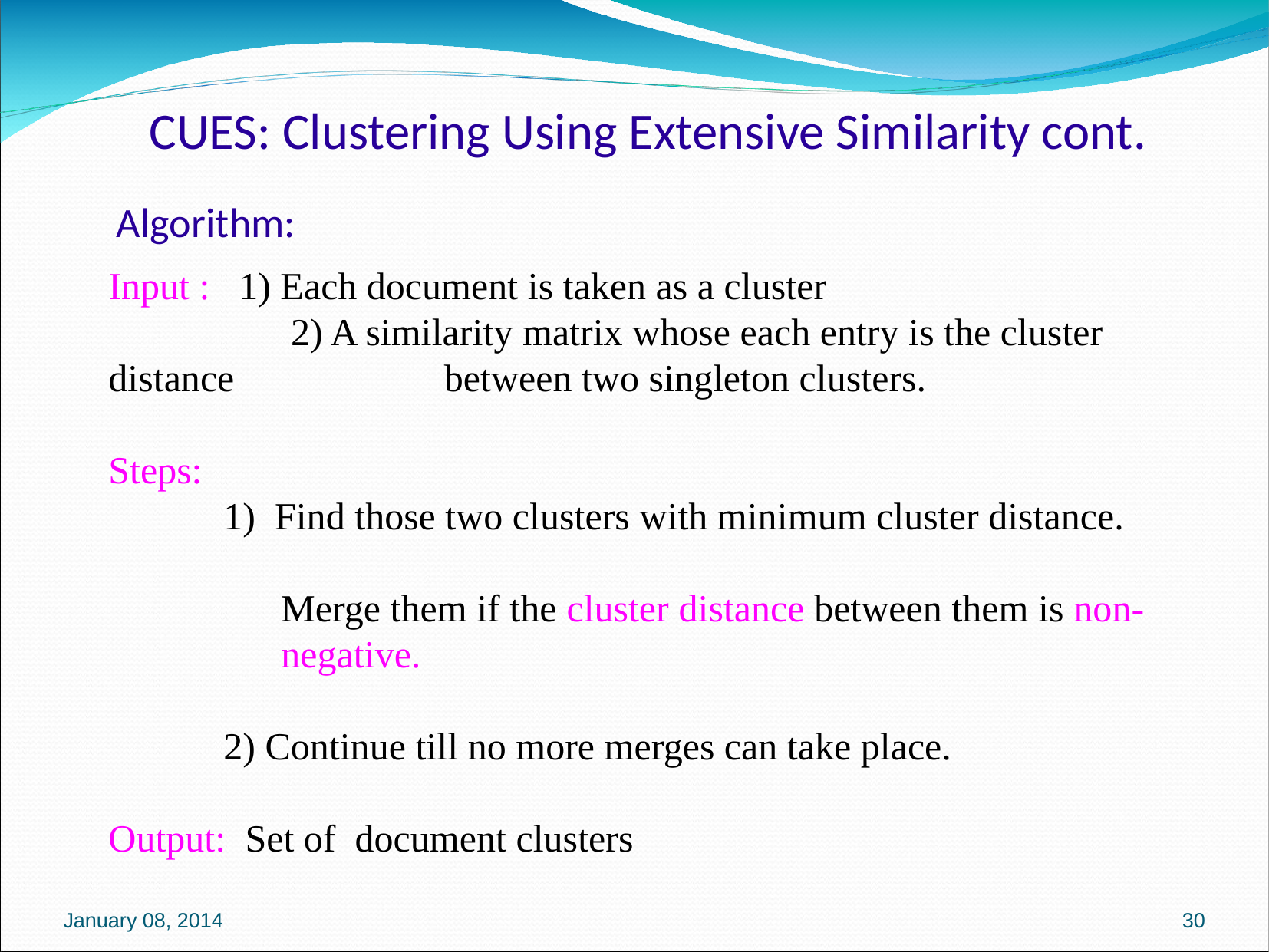

CUES: Clustering Using Extensive Similarity cont.
Algorithm:
Input :   1) Each document is taken as a cluster
		       2) A similarity matrix whose each entry is the cluster distance 			     between two singleton clusters.

Steps:
		1)  Find those two clusters with minimum cluster distance.

			Merge them if the cluster distance between them is non-
		      negative.

		2) Continue till no more merges can take place.

Output:  Set of  document clusters
January 08, 2014
30